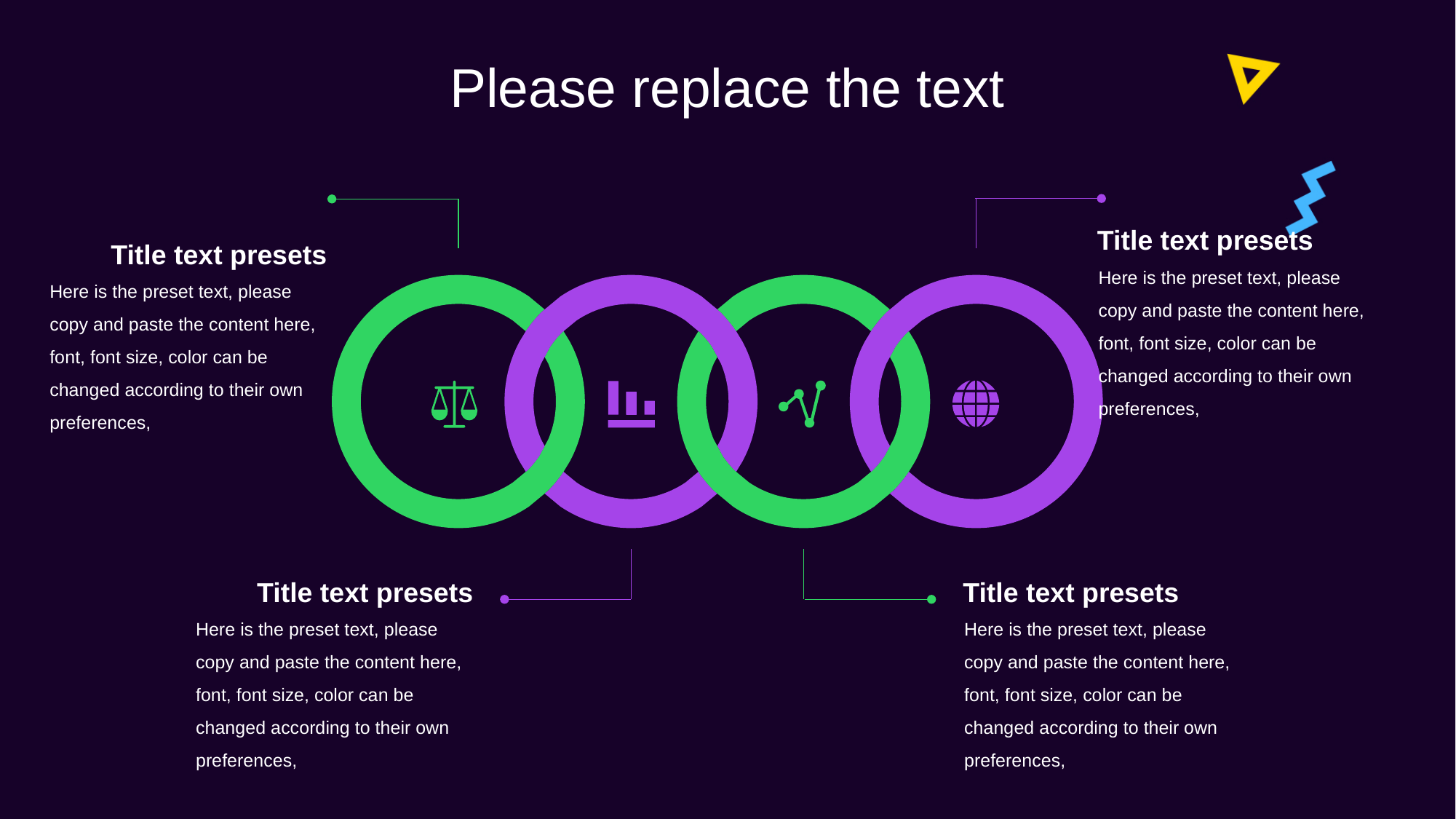

Please replace the text
Title text presets
Here is the preset text, please copy and paste the content here, font, font size, color can be changed according to their own preferences,
Title text presets
Here is the preset text, please copy and paste the content here, font, font size, color can be changed according to their own preferences,

Title text presets
Here is the preset text, please copy and paste the content here, font, font size, color can be changed according to their own preferences,
Title text presets
Here is the preset text, please copy and paste the content here, font, font size, color can be changed according to their own preferences,